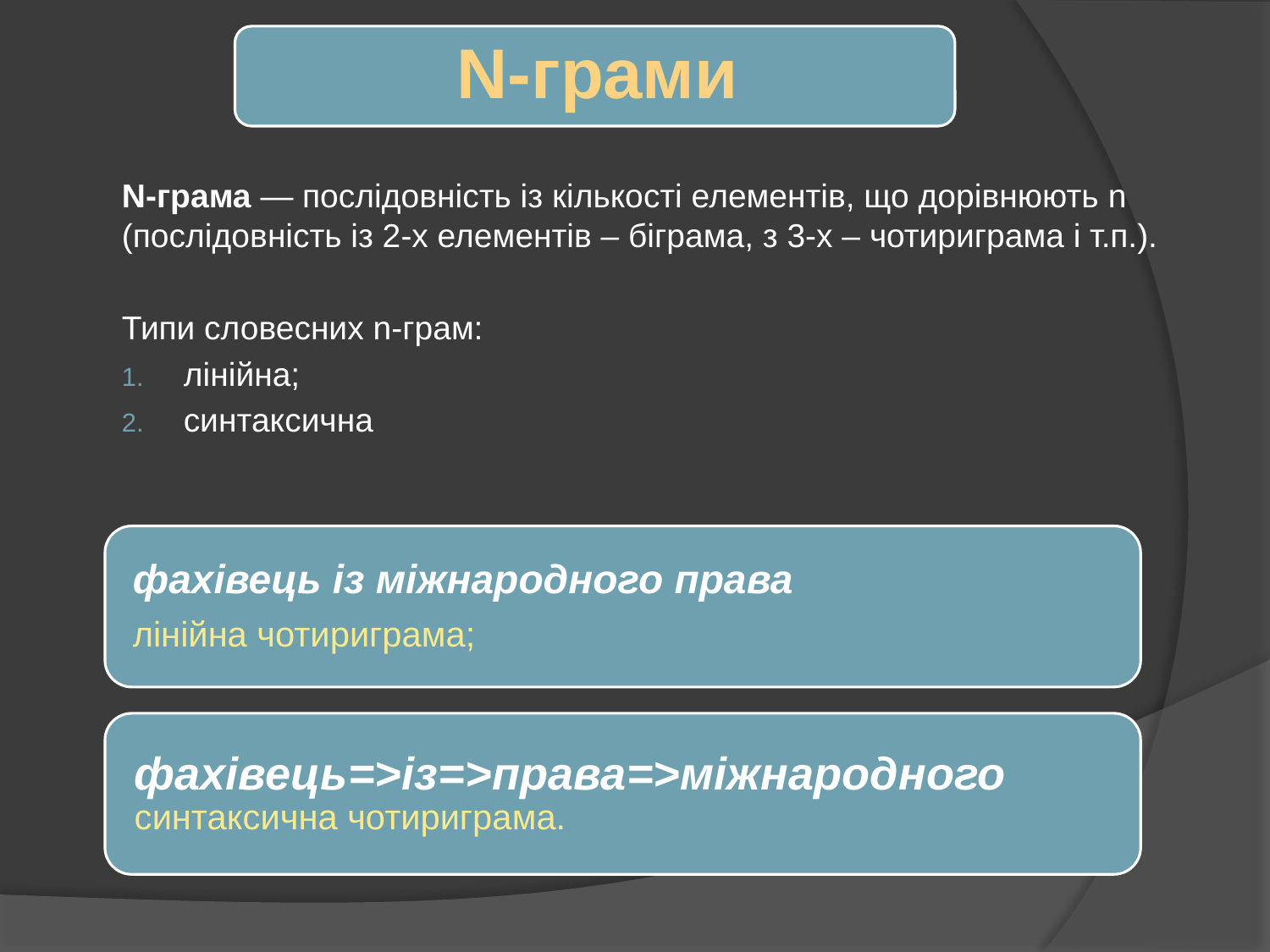

N-грами
N-грама — послідовність із кількості елементів, що дорівнюють n (послідовність із 2-х елементів – біграма, з 3-х – чотириграма і т.п.).

Типи словесних n-грам:
лінійна;
синтаксична

фахівець із міжнародного права
лінійна чотириграма;
фахівець=>із=>права=>міжнародного  синтаксична чотириграма.